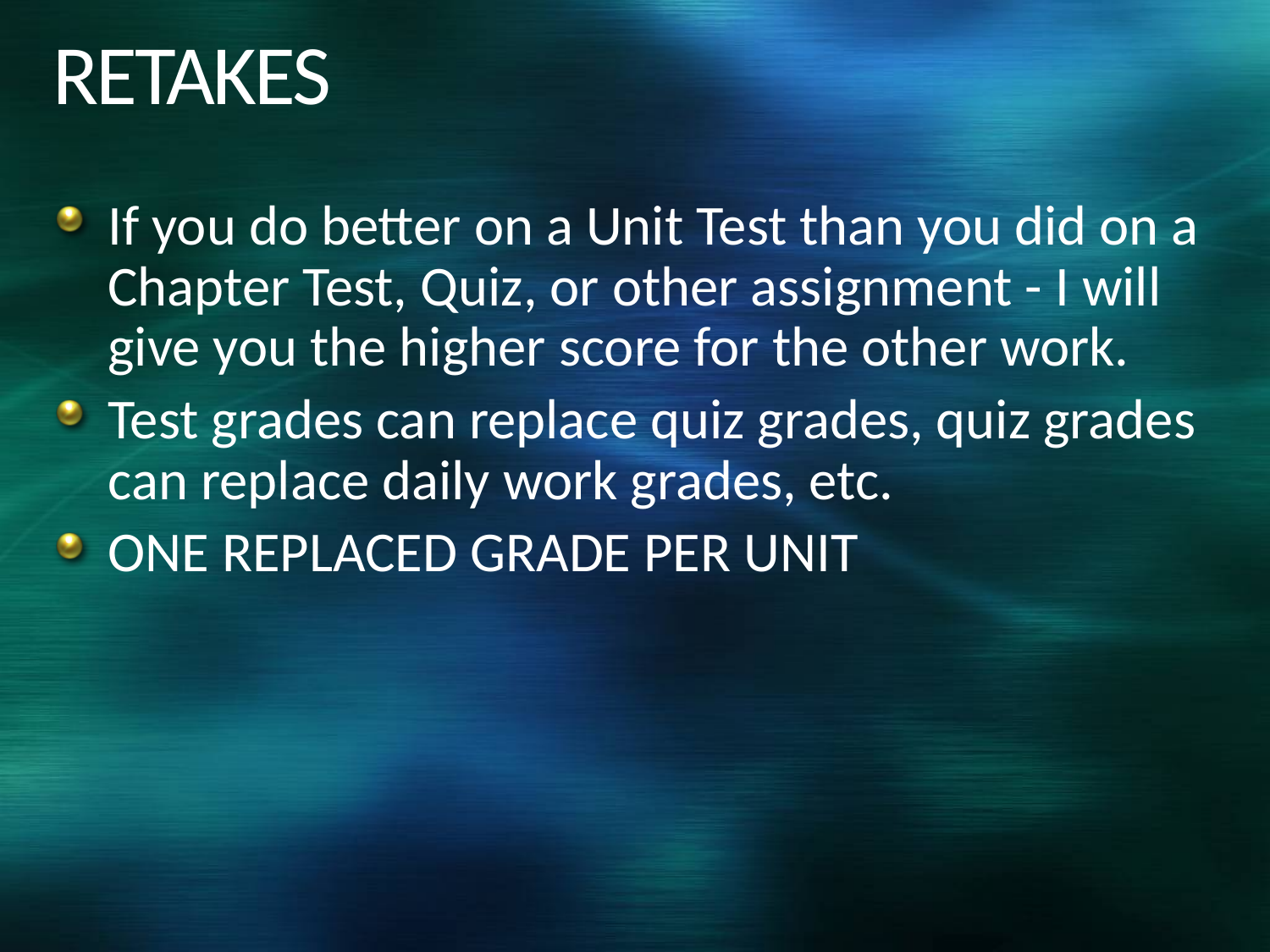

# RETAKES
If you do better on a Unit Test than you did on a Chapter Test, Quiz, or other assignment - I will give you the higher score for the other work.
Test grades can replace quiz grades, quiz grades can replace daily work grades, etc.
ONE REPLACED GRADE PER UNIT